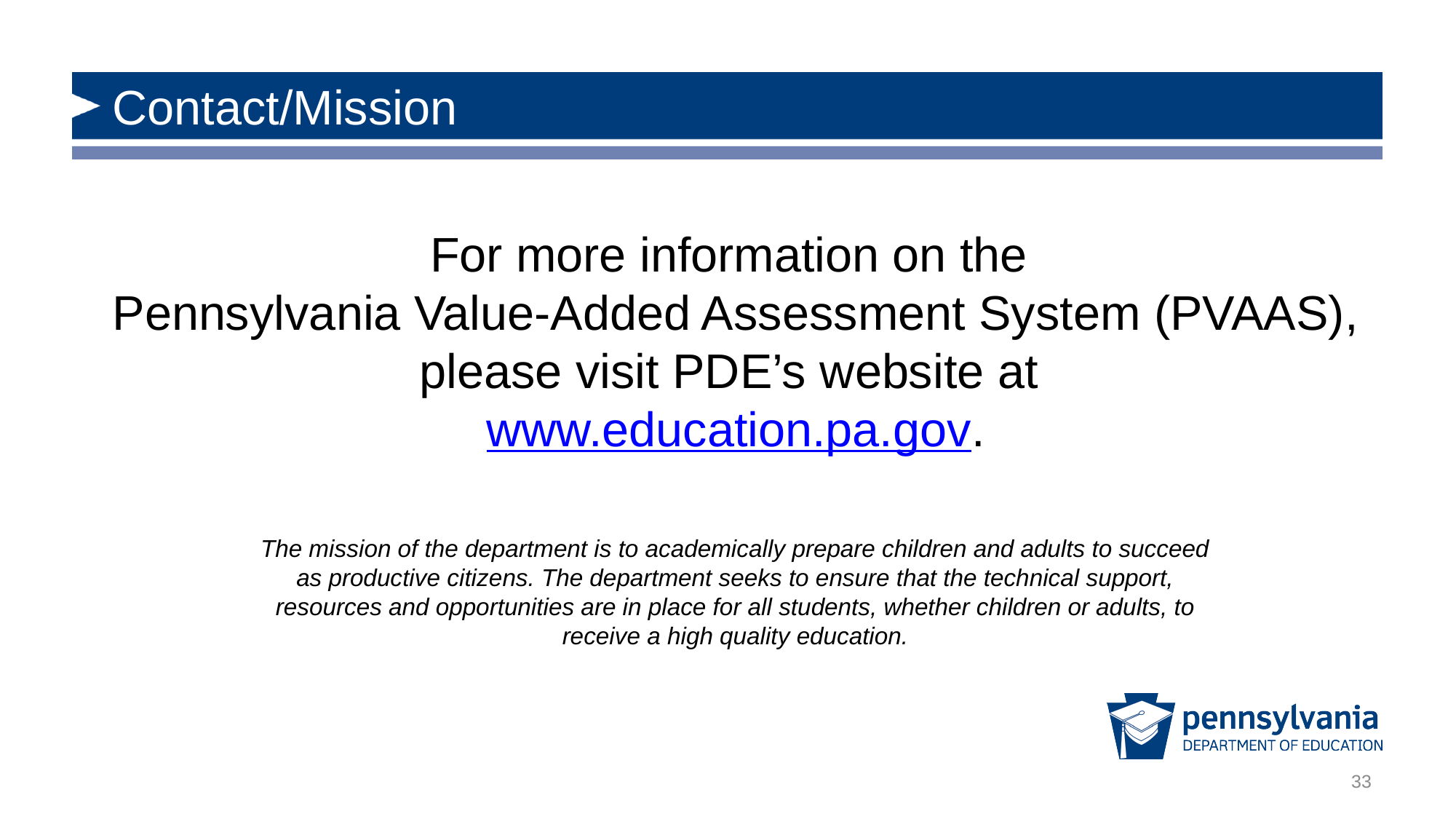

Contact/Mission
For more information on the
Pennsylvania Value-Added Assessment System (PVAAS), please visit PDE’s website at
www.education.pa.gov.
The mission of the department is to academically prepare children and adults to succeed as productive citizens. The department seeks to ensure that the technical support, resources and opportunities are in place for all students, whether children or adults, to receive a high quality education.
33